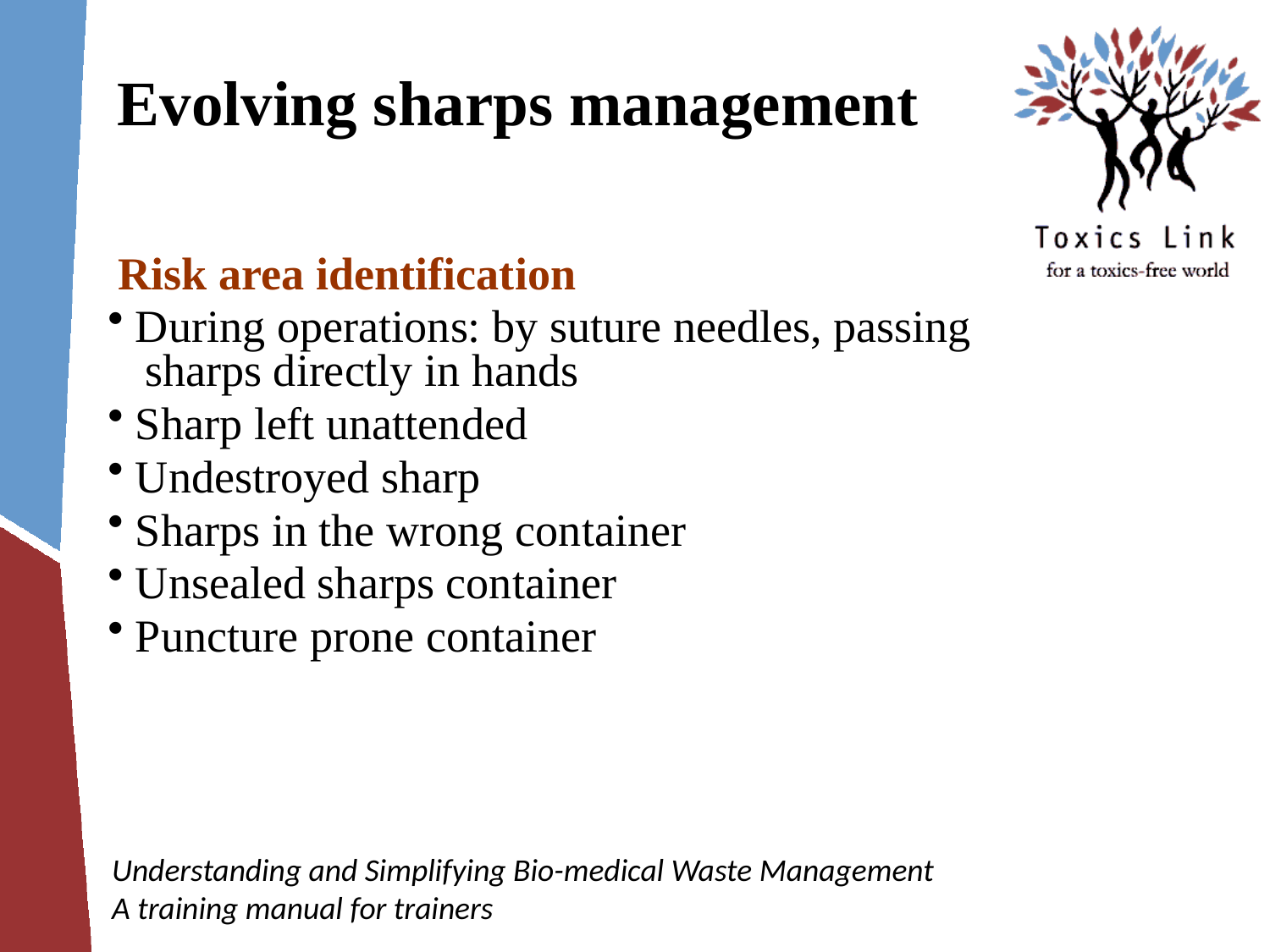

# Evolving sharps management
 Risk area identification
 During operations: by suture needles, passing 	sharps directly in hands
 Sharp left unattended
 Undestroyed sharp
 Sharps in the wrong container
 Unsealed sharps container
 Puncture prone container
Understanding and Simplifying Bio-medical Waste Management
A training manual for trainers